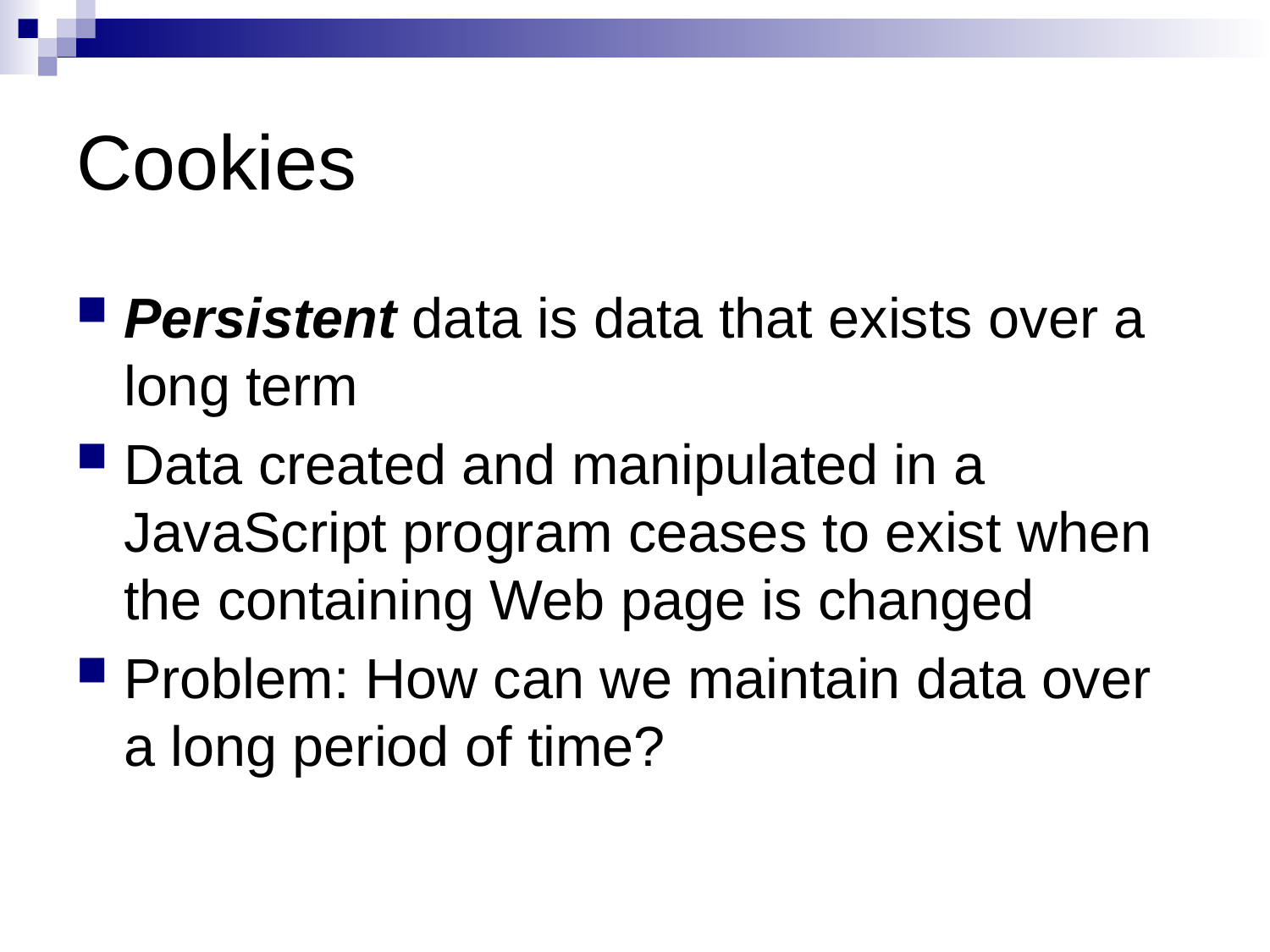

# Cookies
Persistent data is data that exists over a long term
Data created and manipulated in a JavaScript program ceases to exist when the containing Web page is changed
Problem: How can we maintain data over a long period of time?